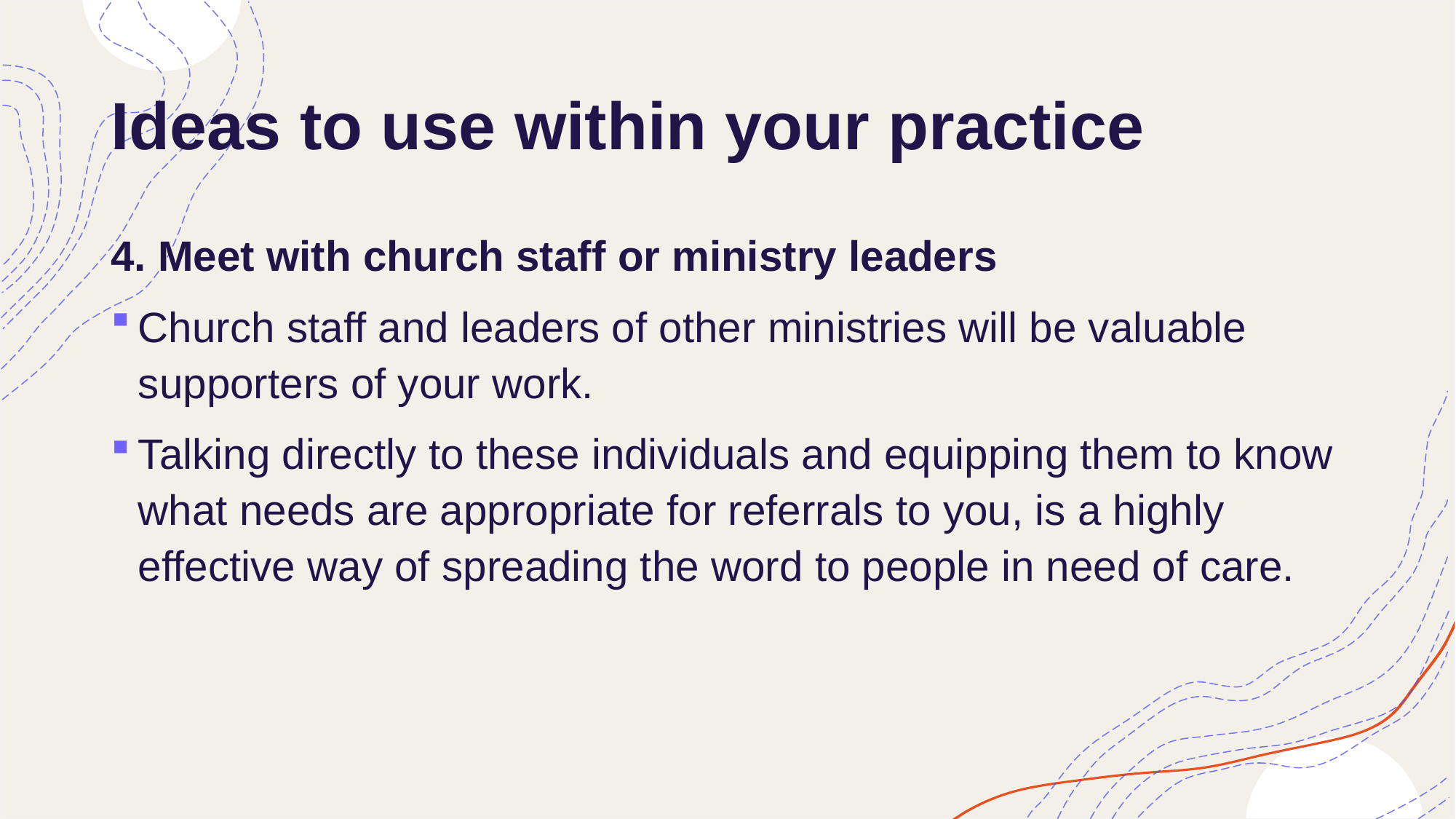

# Ideas to use within your practice
4. Meet with church staff or ministry leaders
Church staff and leaders of other ministries will be valuable supporters of your work.
Talking directly to these individuals and equipping them to know what needs are appropriate for referrals to you, is a highly effective way of spreading the word to people in need of care.